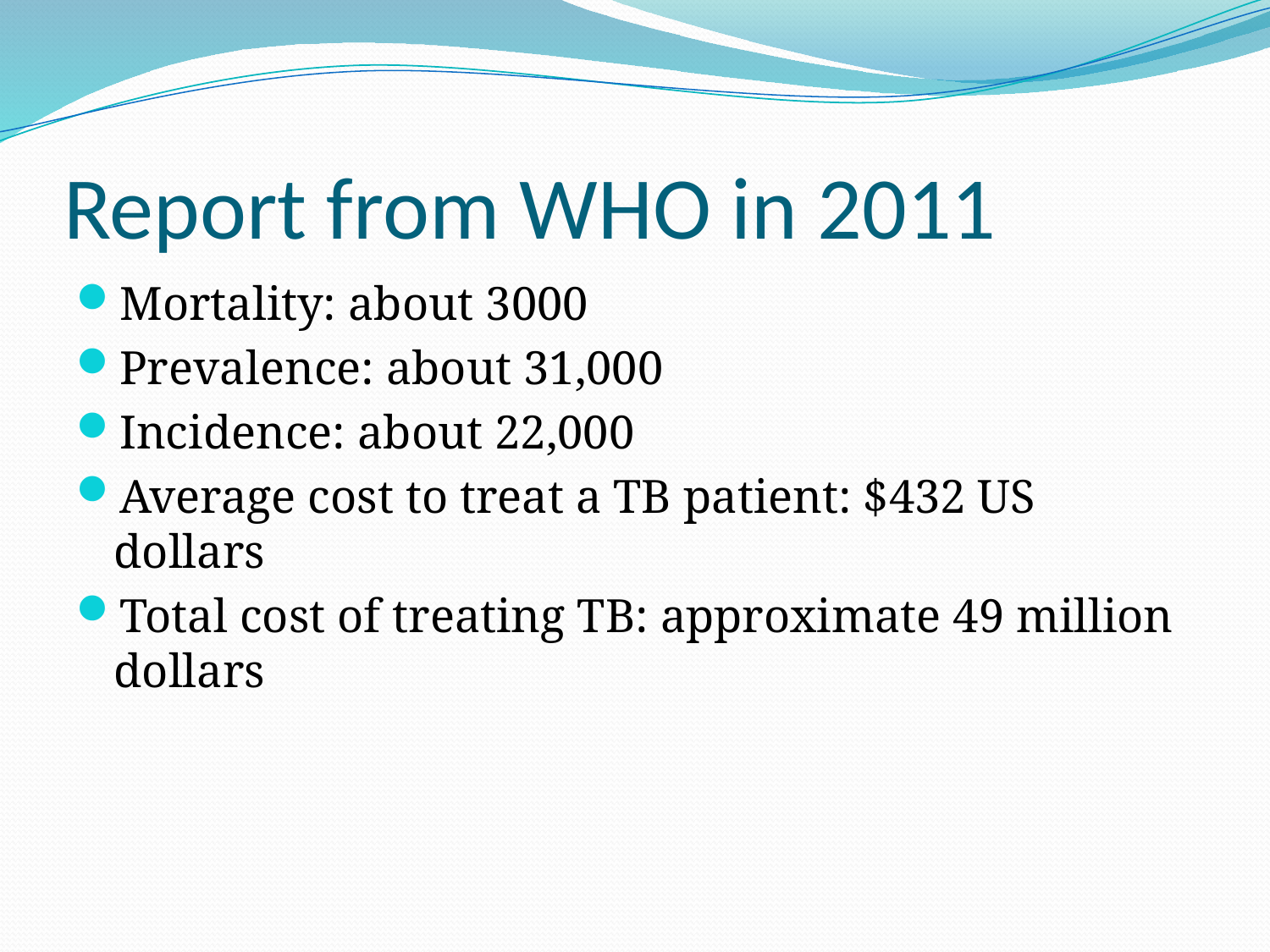

# Report from WHO in 2011
Mortality: about 3000
Prevalence: about 31,000
Incidence: about 22,000
Average cost to treat a TB patient: $432 US dollars
Total cost of treating TB: approximate 49 million dollars